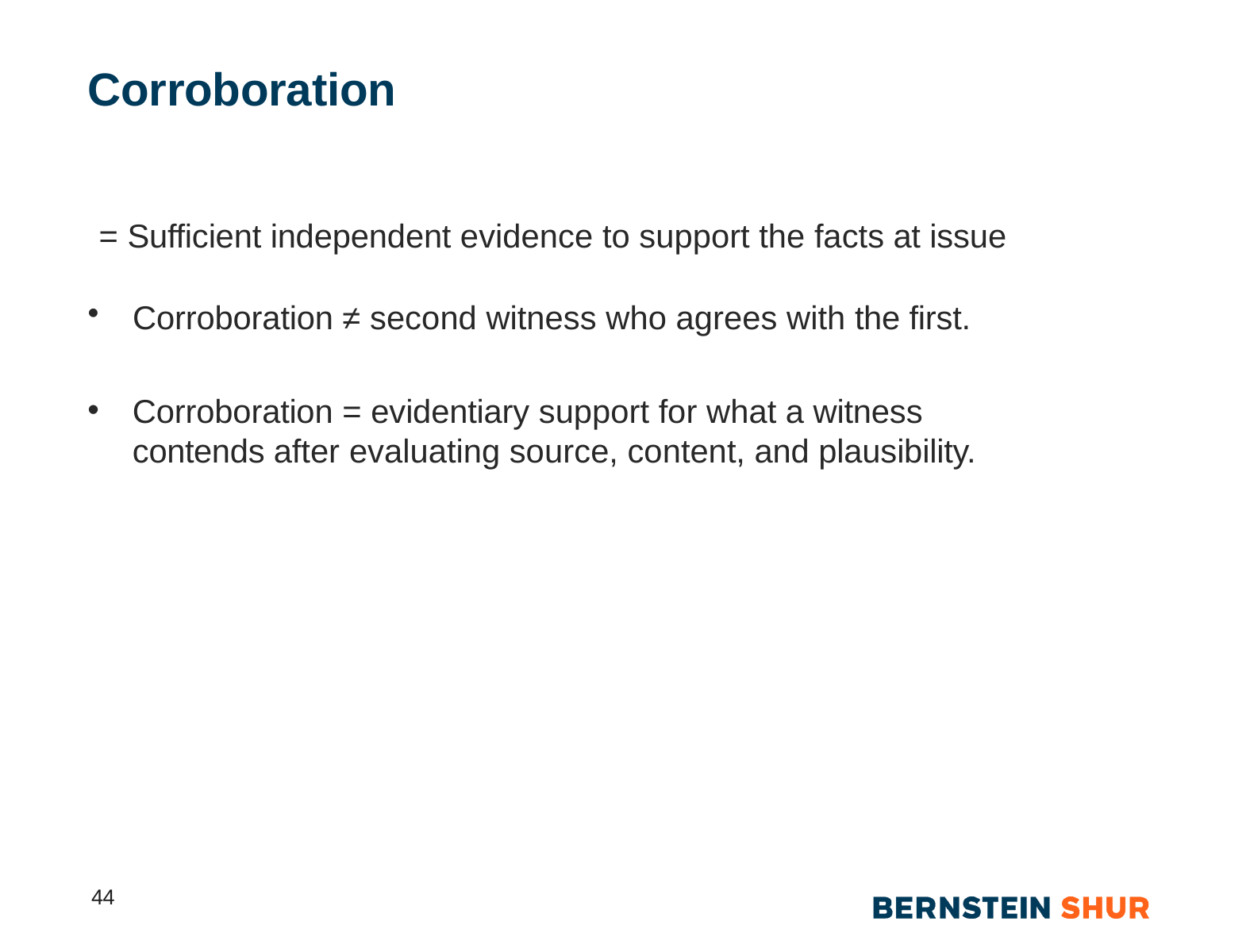

# Corroboration
= Sufficient independent evidence to support the facts at issue

Corroboration ≠ second witness who agrees with the first.

Corroboration = evidentiary support for what a witness	contends after evaluating source, content, and plausibility.
44